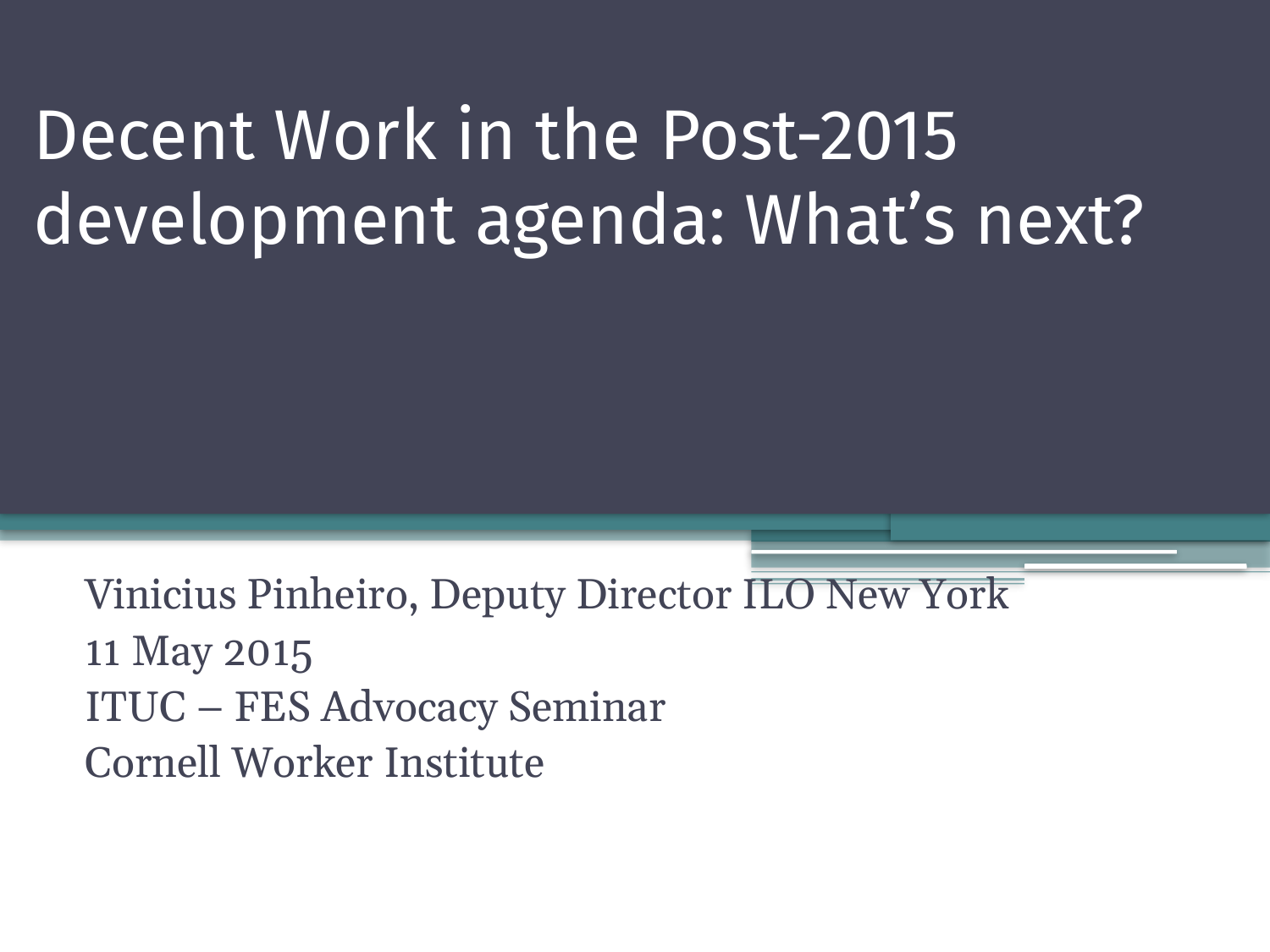

# Decent Work in the Post-2015 development agenda: What’s next?
Vinicius Pinheiro, Deputy Director ILO New York
11 May 2015
ITUC – FES Advocacy Seminar
Cornell Worker Institute